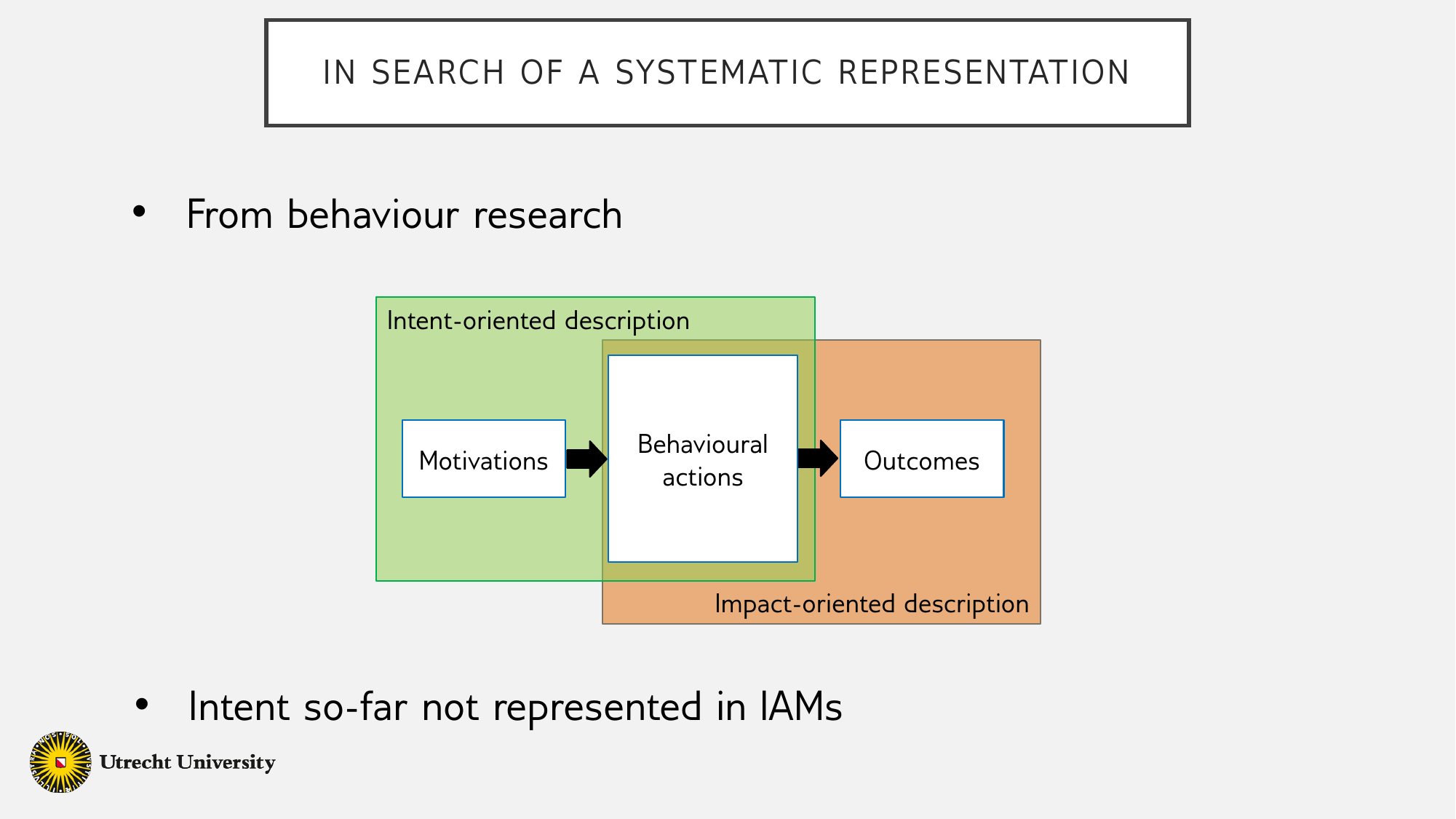

# In search of a systematic representation
From behaviour research
Intent-oriented description
Impact-oriented description
Behavioural actions
Motivations
Outcomes

Intent so-far not represented in IAMs